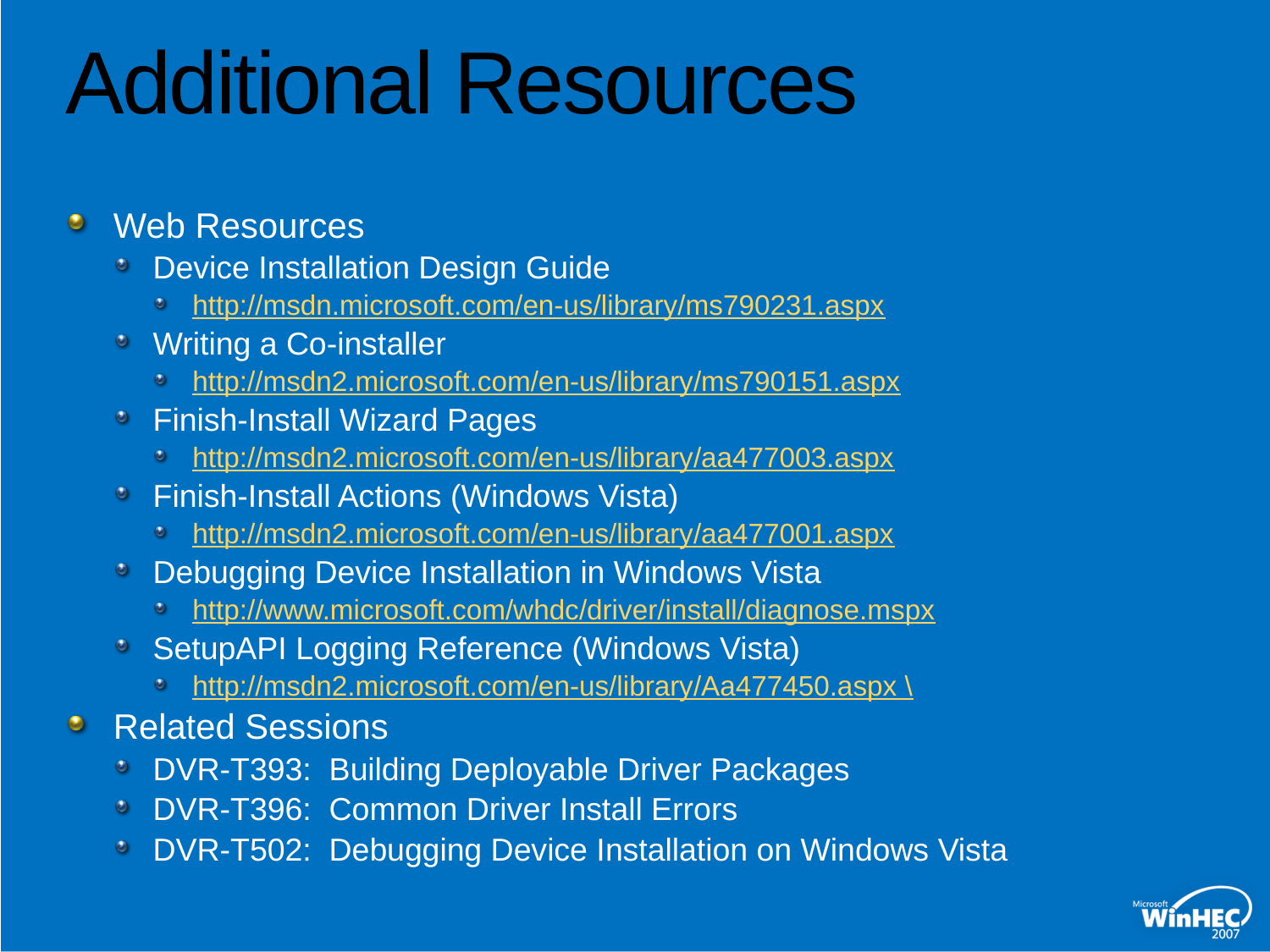

# Additional Resources
Web Resources
Device Installation Design Guide
http://msdn.microsoft.com/en-us/library/ms790231.aspx
Writing a Co-installer
http://msdn2.microsoft.com/en-us/library/ms790151.aspx
Finish-Install Wizard Pages
http://msdn2.microsoft.com/en-us/library/aa477003.aspx
Finish-Install Actions (Windows Vista)
http://msdn2.microsoft.com/en-us/library/aa477001.aspx
Debugging Device Installation in Windows Vista
http://www.microsoft.com/whdc/driver/install/diagnose.mspx
SetupAPI Logging Reference (Windows Vista)
http://msdn2.microsoft.com/en-us/library/Aa477450.aspx \
Related Sessions
DVR-T393:  Building Deployable Driver Packages
DVR-T396:  Common Driver Install Errors
DVR-T502:  Debugging Device Installation on Windows Vista